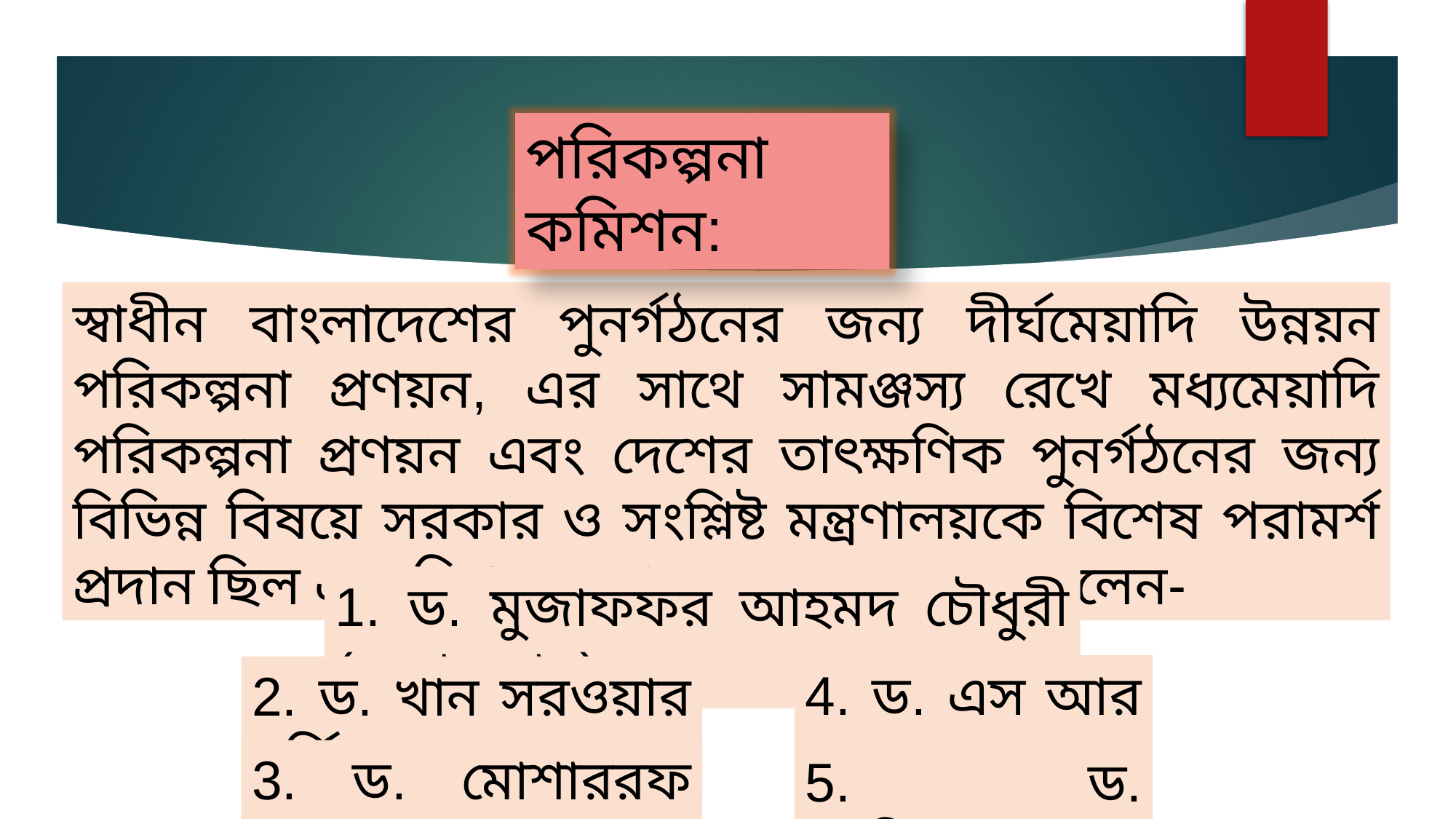

পরিকল্পনা কমিশন:
স্বাধীন বাংলাদেশের পুনর্গঠনের জন্য দীর্ঘমেয়াদি উন্নয়ন পরিকল্পনা প্রণয়ন, এর সাথে সামঞ্জস্য রেখে মধ্যমেয়াদি পরিকল্পনা প্রণয়ন এবং দেশের তাৎক্ষণিক পুনর্গঠনের জন্য বিভিন্ন বিষয়ে সরকার ও সংশ্লিষ্ট মন্ত্রণালয়কে বিশেষ পরামর্শ প্রদান ছিল এ কমিশনের কাজ। এর সদস্যবৃন্দ হলেন-
1. ড. মুজাফফর আহমদ চৌধুরী (চেয়ারম্যান)
4. ড. এস আর বোস
2. ড. খান সরওয়ার মুর্শিদ
3. ড. মোশাররফ হোসেন
5. ড. আনিসুজ্জামান